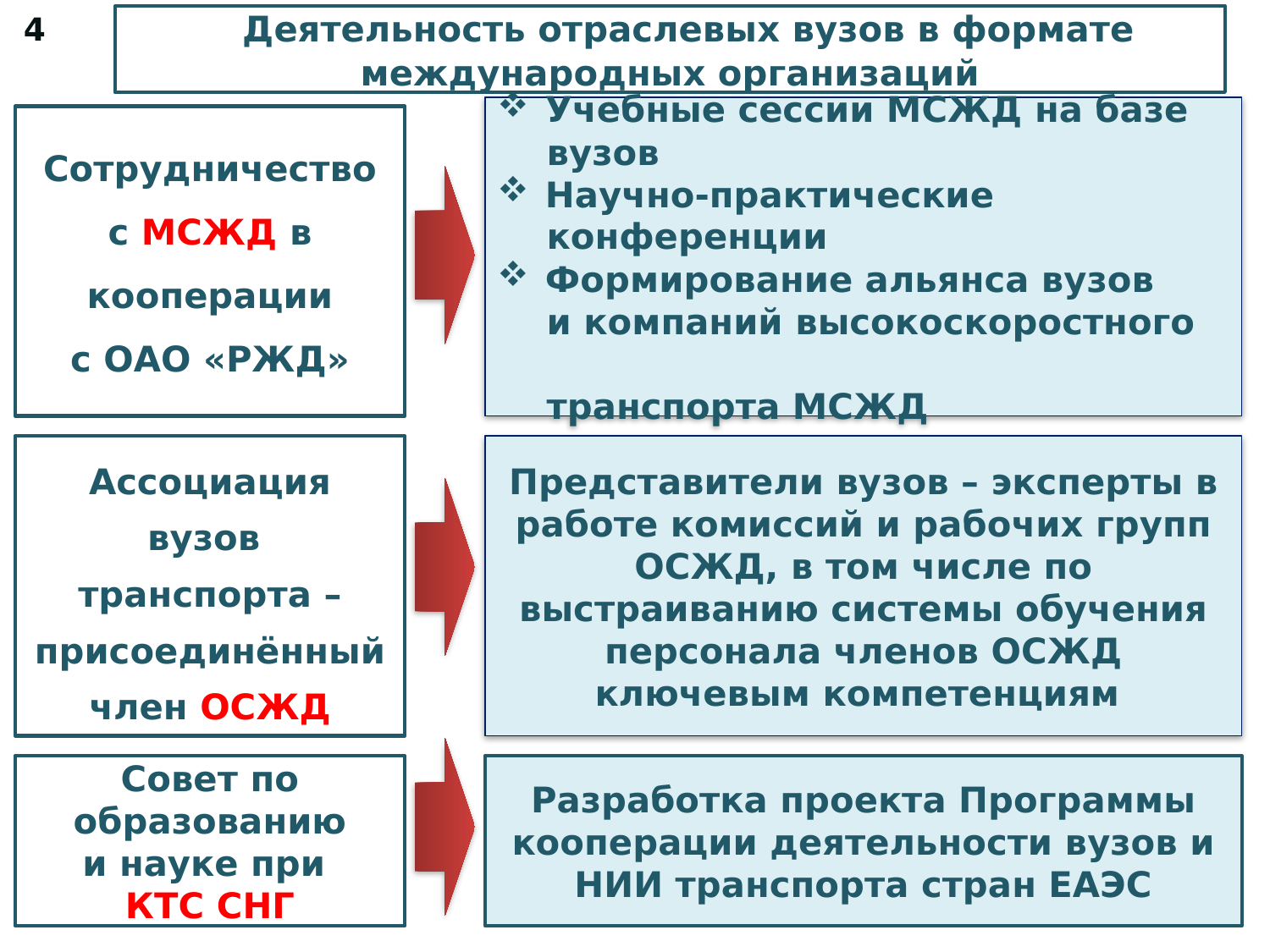

4
   Деятельность отраслевых вузов в формате международных организаций

Учебные сессии МСЖД на базе
    вузов
Научно-практические
    конференции
Формирование альянса вузов
    и компаний высокоскоростного
    транспорта МСЖД

Сотрудничество
с МСЖД в
кооперации
с ОАО «РЖД»

Ассоциация вузов
транспорта –
присоединённый
член ОСЖД
Представители вузов – эксперты в работе комиссий и рабочих групп ОСЖД, в том числе по выстраиванию системы обучения персонала членов ОСЖД ключевым компетенциям

Совет по образованию
и науке при
КТС СНГ
Разработка проекта Программы
кооперации деятельности вузов и НИИ транспорта стран ЕАЭС